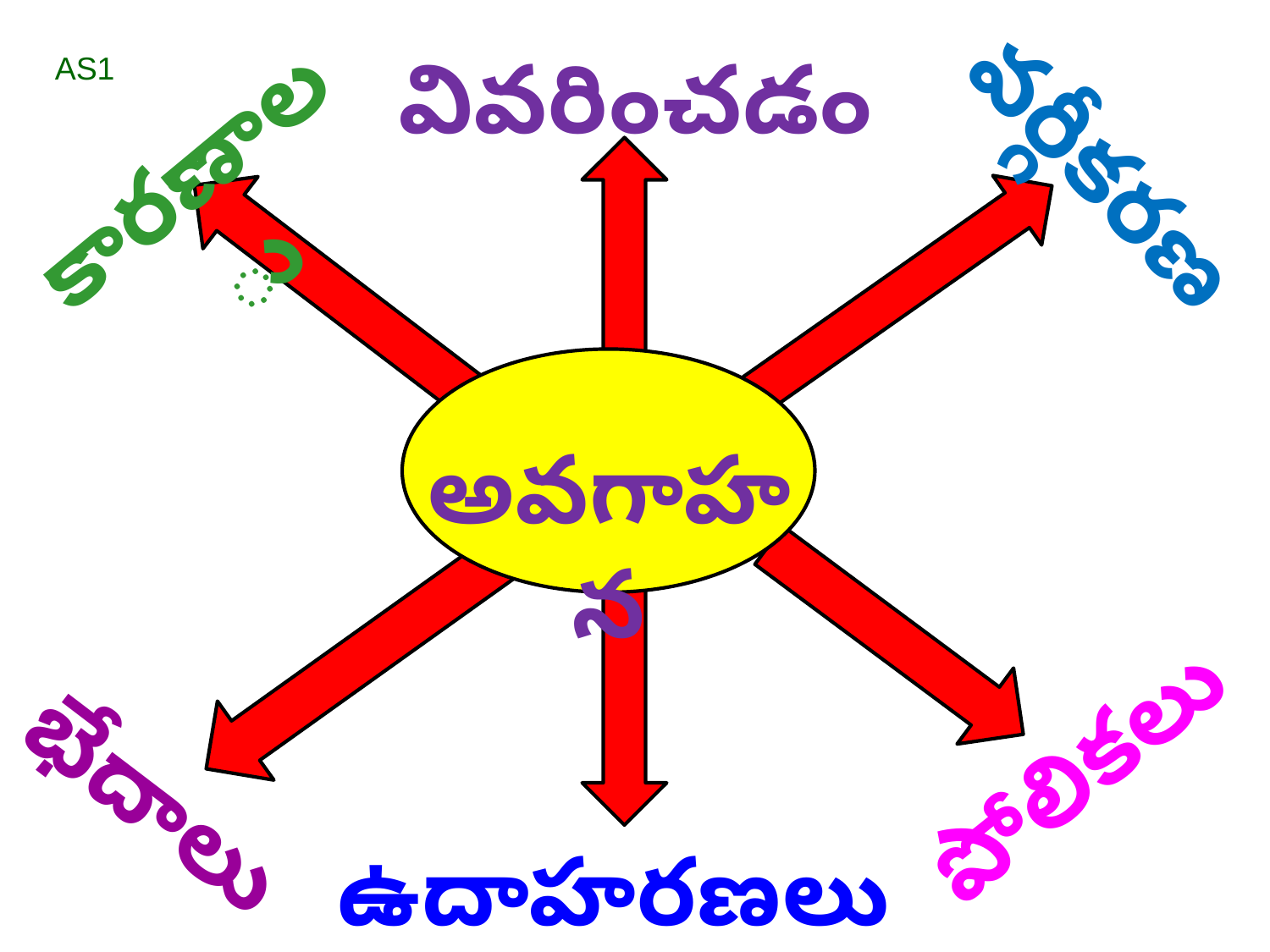

వివరించడం
AS1
వర్గీకరణ
కారణాలు

అవగాహన

పోలికలు
భేదాలు
ఉదాహరణలు